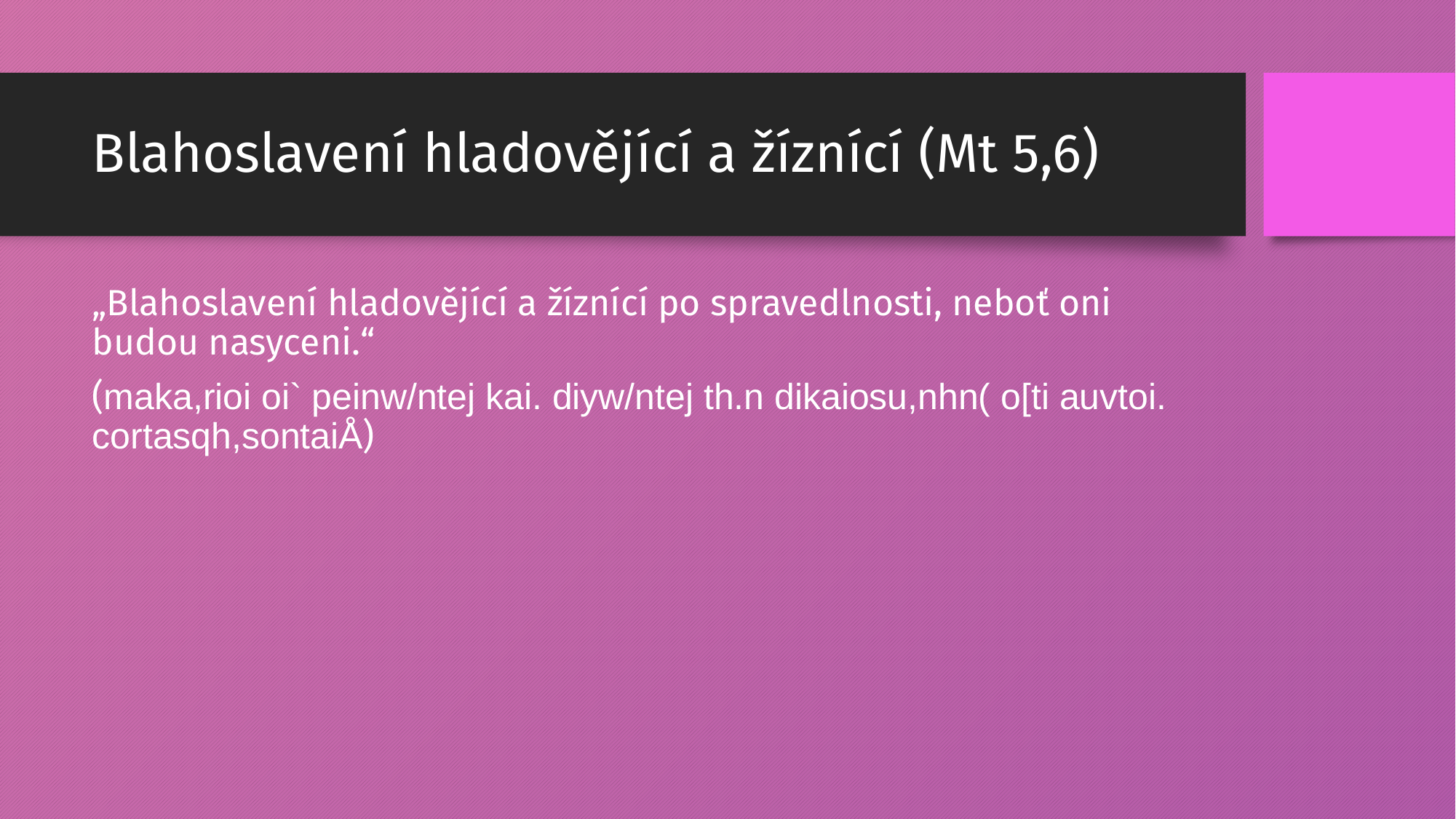

# Blahoslavení hladovějící a žíznící (Mt 5,6)
„Blahoslavení hladovějící a žíznící po spravedlnosti, neboť oni budou nasyceni.“
(maka,rioi oi` peinw/ntej kai. diyw/ntej th.n dikaiosu,nhn( o[ti auvtoi. cortasqh,sontaiÅ)